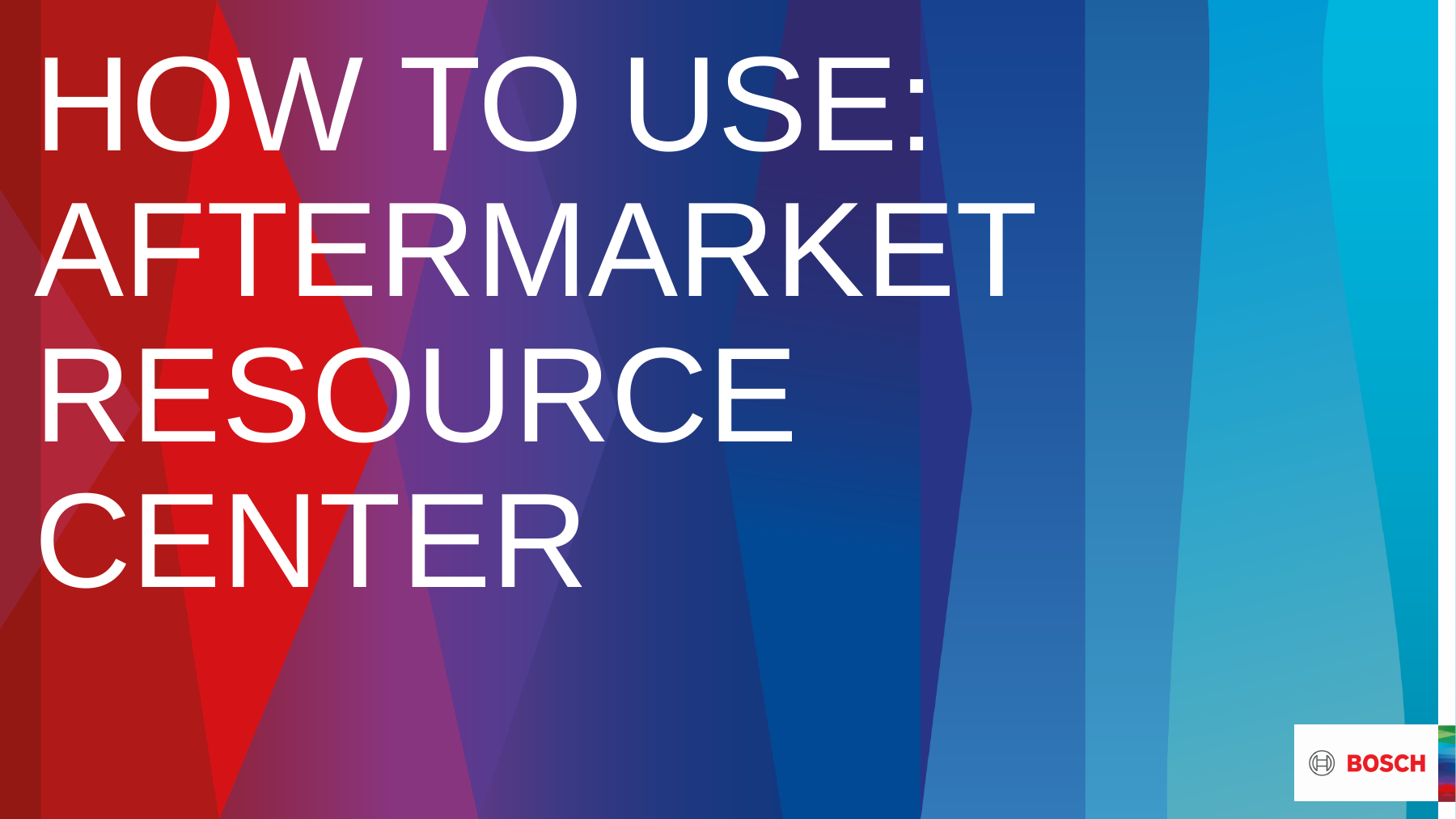

# How to Use: Aftermarket Resource Center